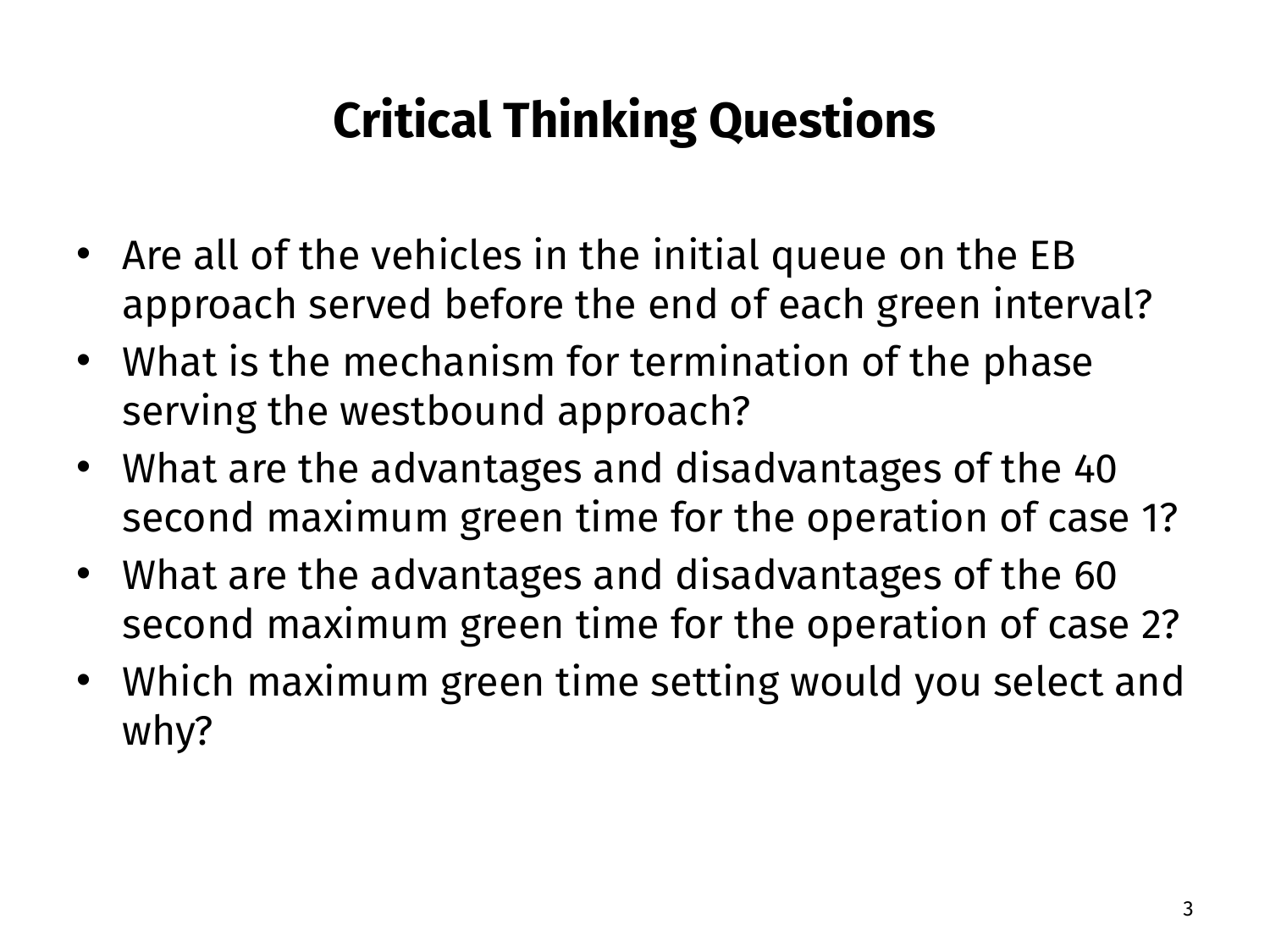

# Critical Thinking Questions
Are all of the vehicles in the initial queue on the EB approach served before the end of each green interval?
What is the mechanism for termination of the phase serving the westbound approach?
What are the advantages and disadvantages of the 40 second maximum green time for the operation of case 1?
What are the advantages and disadvantages of the 60 second maximum green time for the operation of case 2?
Which maximum green time setting would you select and why?

3